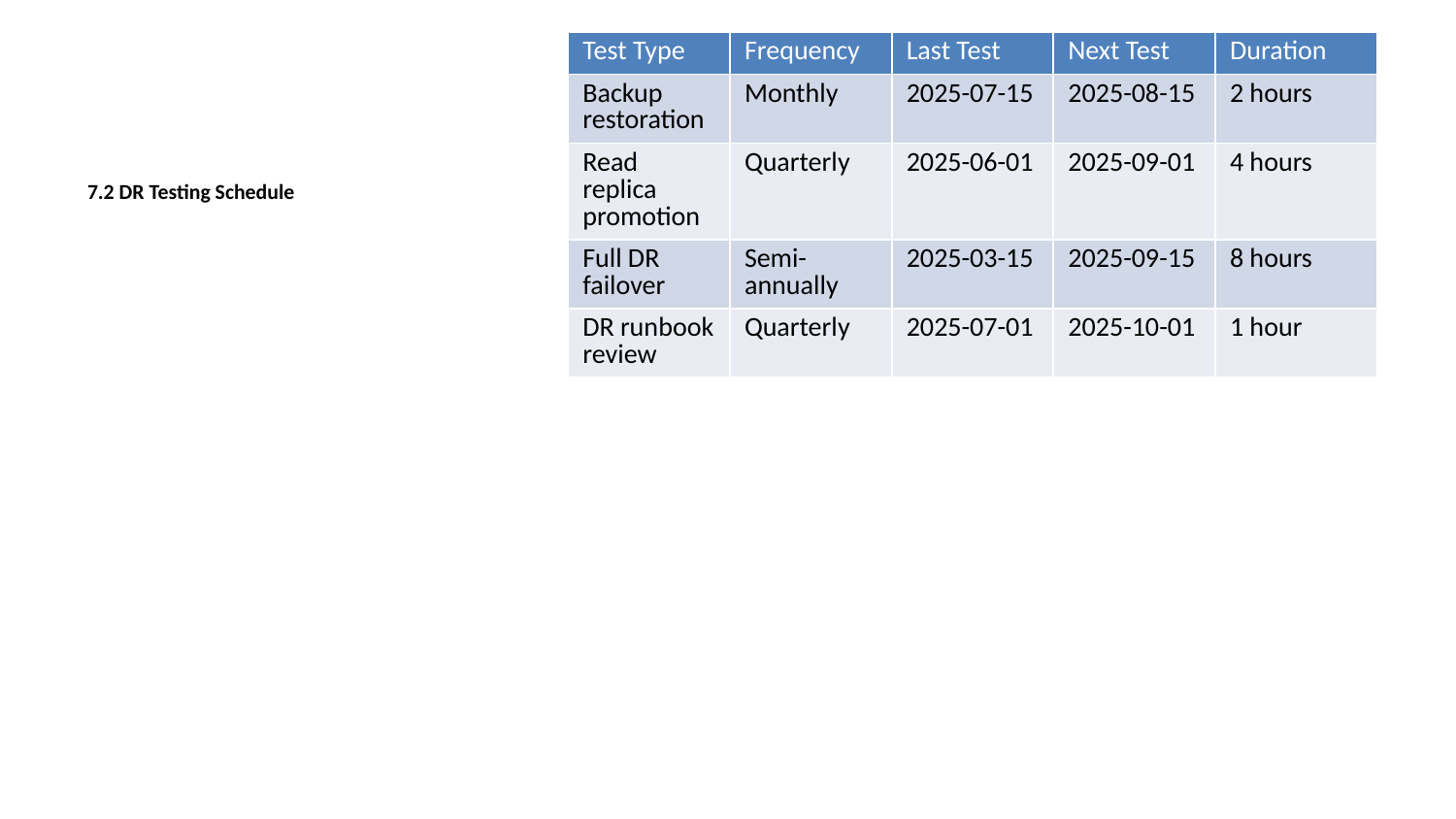

| Test Type | Frequency | Last Test | Next Test | Duration |
| --- | --- | --- | --- | --- |
| Backup restoration | Monthly | 2025-07-15 | 2025-08-15 | 2 hours |
| Read replica promotion | Quarterly | 2025-06-01 | 2025-09-01 | 4 hours |
| Full DR failover | Semi-annually | 2025-03-15 | 2025-09-15 | 8 hours |
| DR runbook review | Quarterly | 2025-07-01 | 2025-10-01 | 1 hour |
7.2 DR Testing Schedule